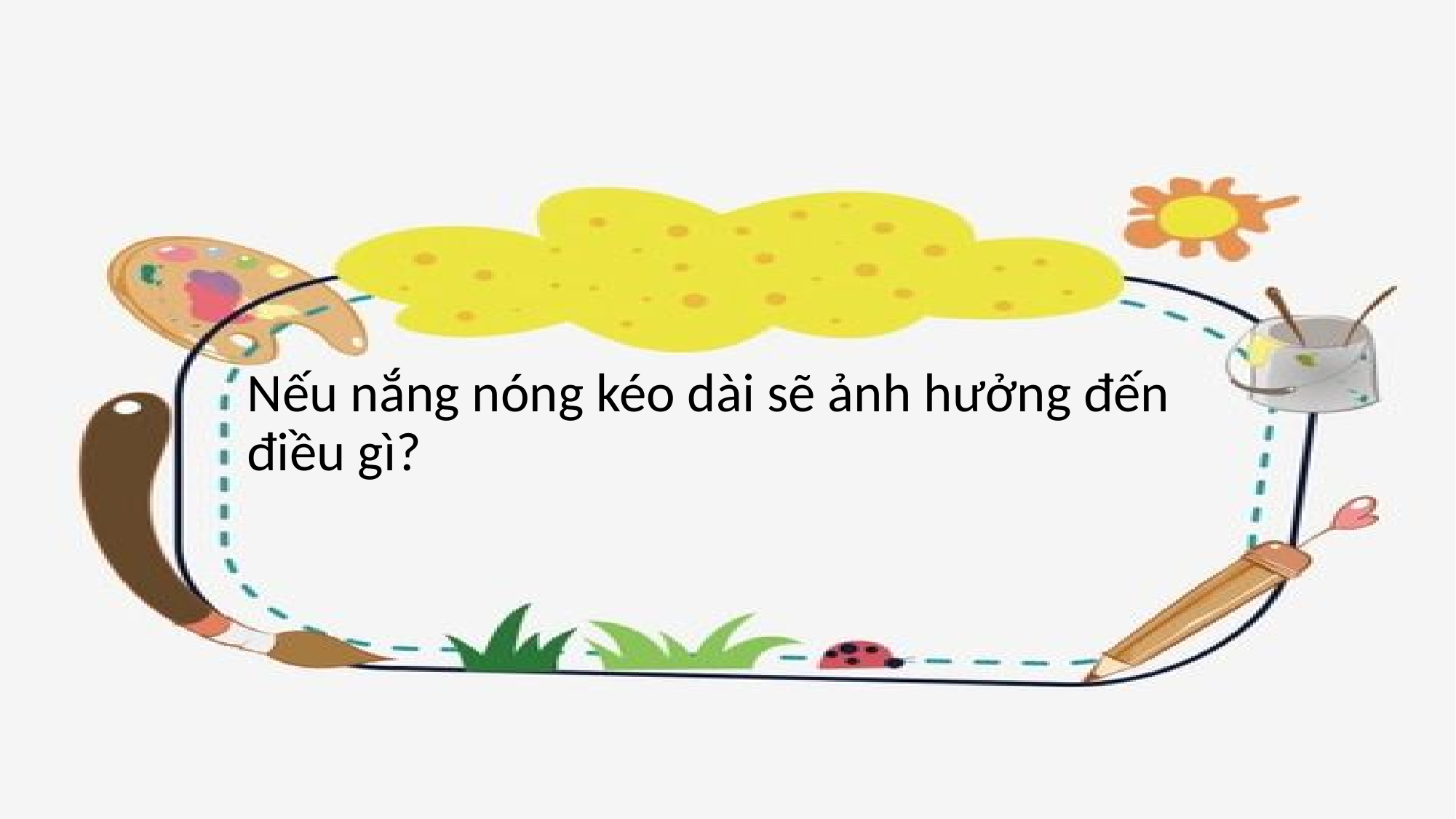

# Nếu nắng nóng kéo dài sẽ ảnh hưởng đến điều gì?